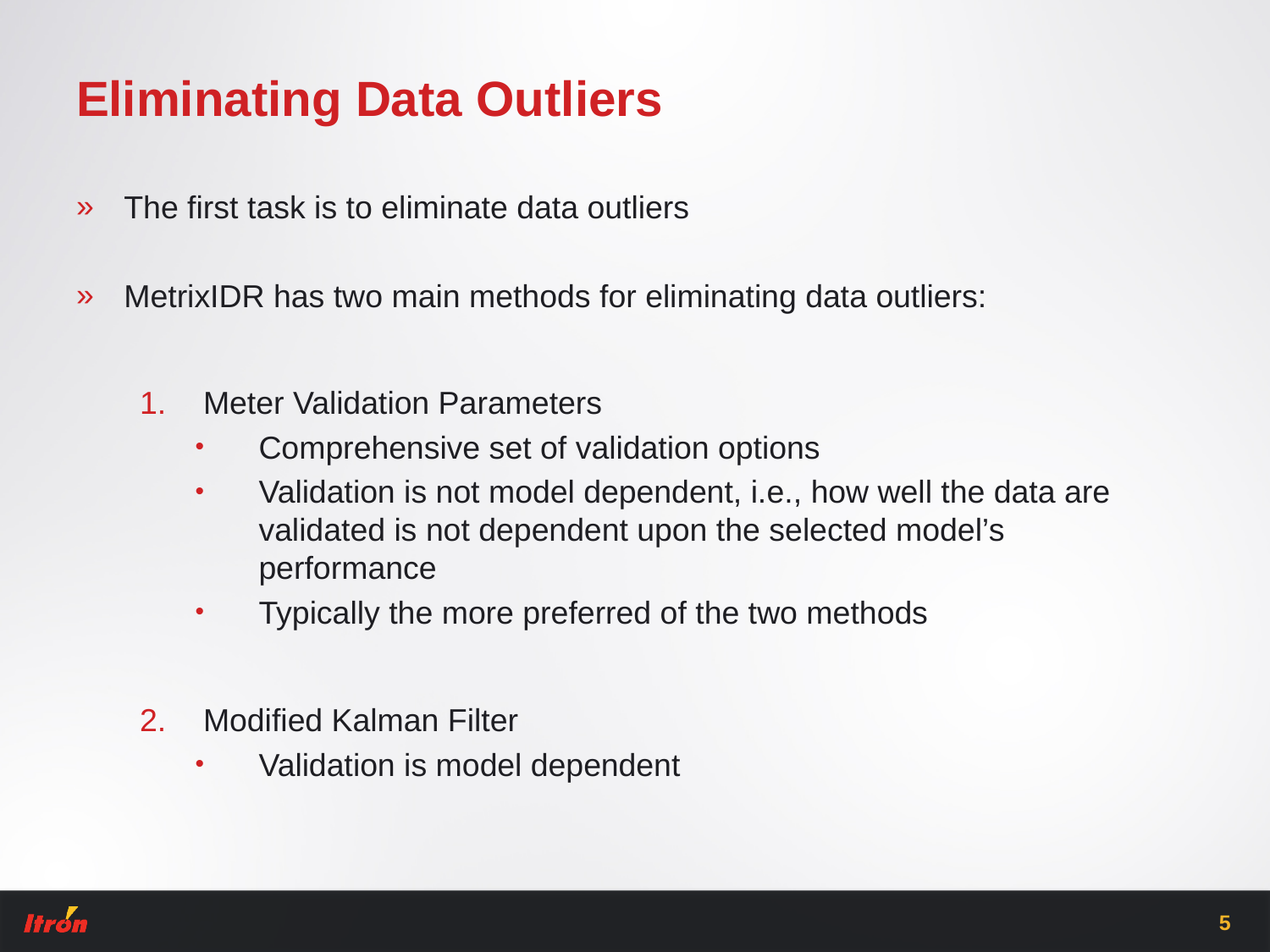

# Eliminating Data Outliers
The first task is to eliminate data outliers

MetrixIDR has two main methods for eliminating data outliers:

Meter Validation Parameters
Comprehensive set of validation options
Validation is not model dependent, i.e., how well the data are validated is not dependent upon the selected model’s performance
Typically the more preferred of the two methods

Modified Kalman Filter
Validation is model dependent
5